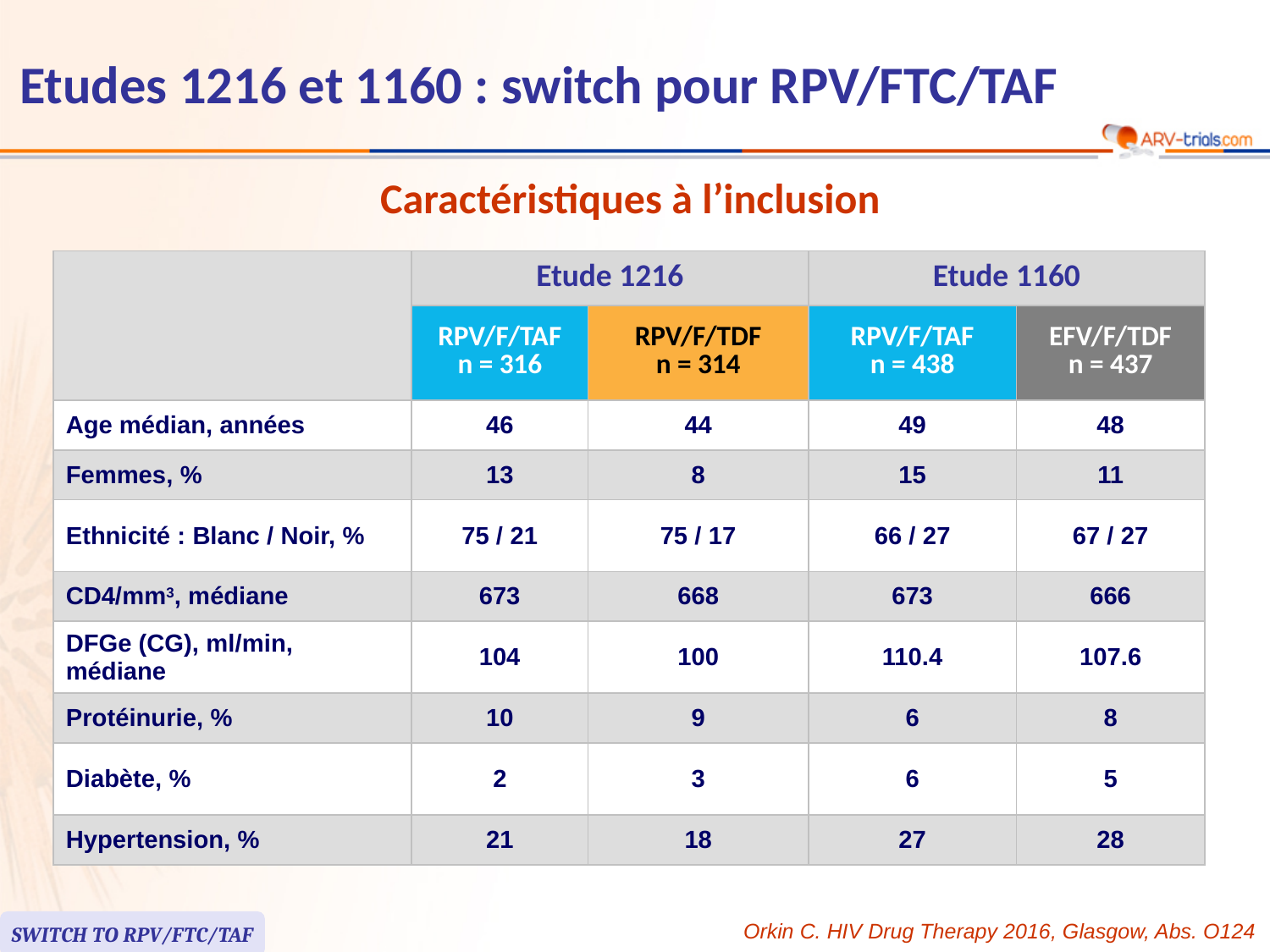

# Etudes 1216 et 1160 : switch pour RPV/FTC/TAF
Caractéristiques à l’inclusion
|  | Etude 1216 |  | Etude 1160 |  |
| --- | --- | --- | --- | --- |
|  | RPV/F/TAF n = 316 | RPV/F/TDF n = 314 | RPV/F/TAF n = 438 | EFV/F/TDF n = 437 |
| Age médian, années | 46 | 44 | 49 | 48 |
| Femmes, % | 13 | 8 | 15 | 11 |
| Ethnicité : Blanc / Noir, % | 75 / 21 | 75 / 17 | 66 / 27 | 67 / 27 |
| CD4/mm3, médiane | 673 | 668 | 673 | 666 |
| DFGe (CG), ml/min, médiane | 104 | 100 | 110.4 | 107.6 |
| Protéinurie, % | 10 | 9 | 6 | 8 |
| Diabète, % | 2 | 3 | 6 | 5 |
| Hypertension, % | 21 | 18 | 27 | 28 |
SWITCH TO RPV/FTC/TAF
Orkin C. HIV Drug Therapy 2016, Glasgow, Abs. O124